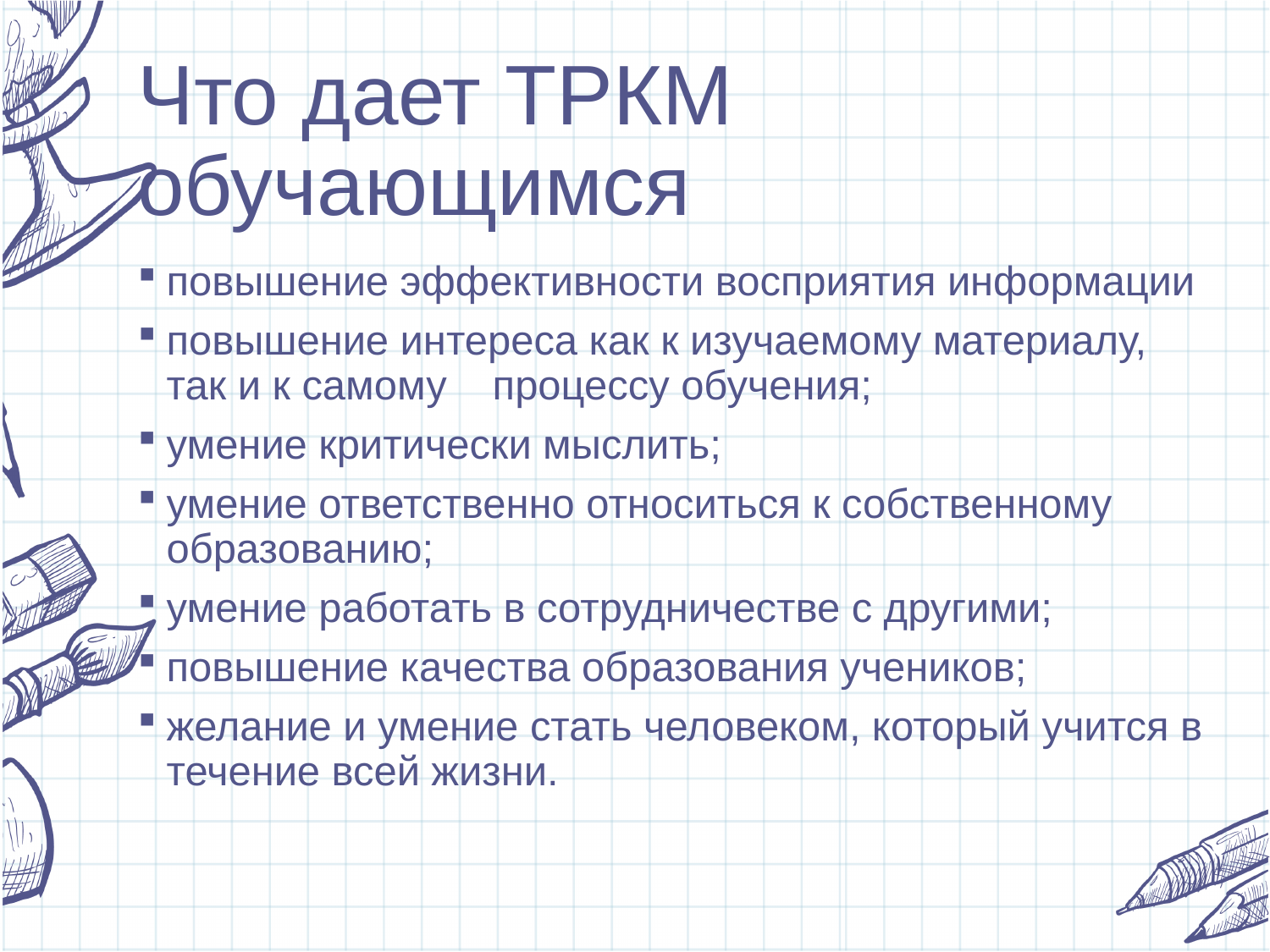

# Что дает ТРКМ обучающимся
повышение эффективности восприятия информации
повышение интереса как к изучаемому материалу, так и к самому    процессу обучения;
умение критически мыслить;
умение ответственно относиться к собственному образованию;
умение работать в сотрудничестве с другими;
повышение качества образования учеников;
желание и умение стать человеком, который учится в течение всей жизни.